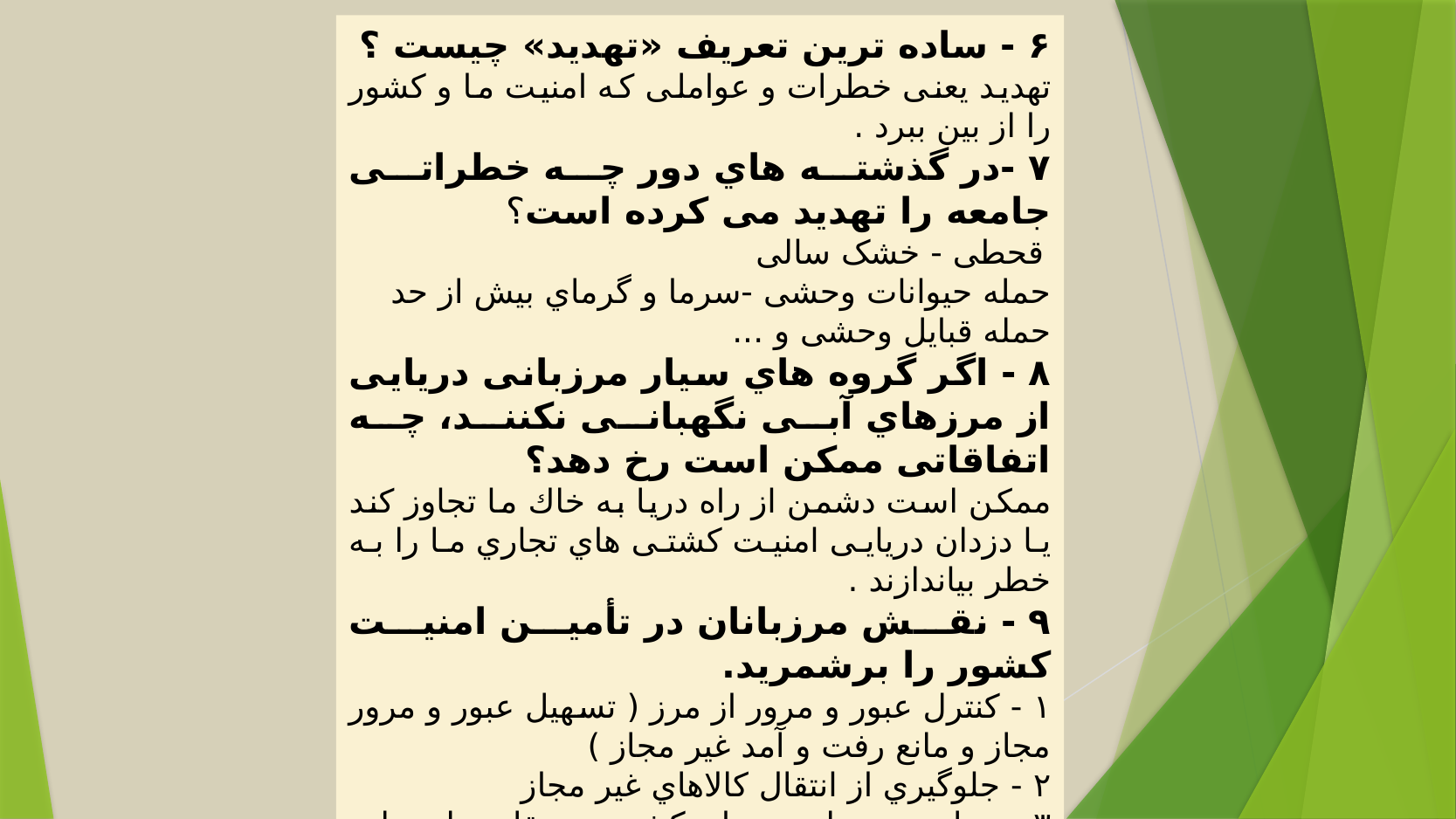

۶ - ساده ترین تعریف «تهدید» چیست ؟
تهدید یعنی خطرات و عواملی که امنیت ما و کشور را از بین ببرد .
۷ -در گذشته هاي دور چه خطراتی جامعه را تهدید می کرده است؟
 قحطی - خشک سالی
حمله حیوانات وحشی -سرما و گرماي بیش از حد
حمله قبایل وحشی و ...
۸ - اگر گروه هاي سیار مرزبانی دریایی از مرزهاي آبی نگهبانی نکنند، چه اتفاقاتی ممکن است رخ دهد؟
ممکن است دشمن از راه دریا به خاك ما تجاوز کند یا دزدان دریایی امنیت کشتی هاي تجاري ما را به خطر بیاندازند .
۹ - نقش مرزبانان در تأمین امنیت کشور را برشمرید.
۱ - کنترل عبور و مرور از مرز ( تسهیل عبور و مرور مجاز و مانع رفت و آمد غیر مجاز )
۲ - جلوگیري از انتقال کالاهاي غیر مجاز
۳ - حراست از مرزهاي کشور در مقابل تجاوز خارجی
۴ - جمع آوري اطلاعات از وضع نیروهاي خارجی و ارائه آن به مرکز کشور
۵ - کمک به مرزنشینان براي بهبود وضع زندگی شان